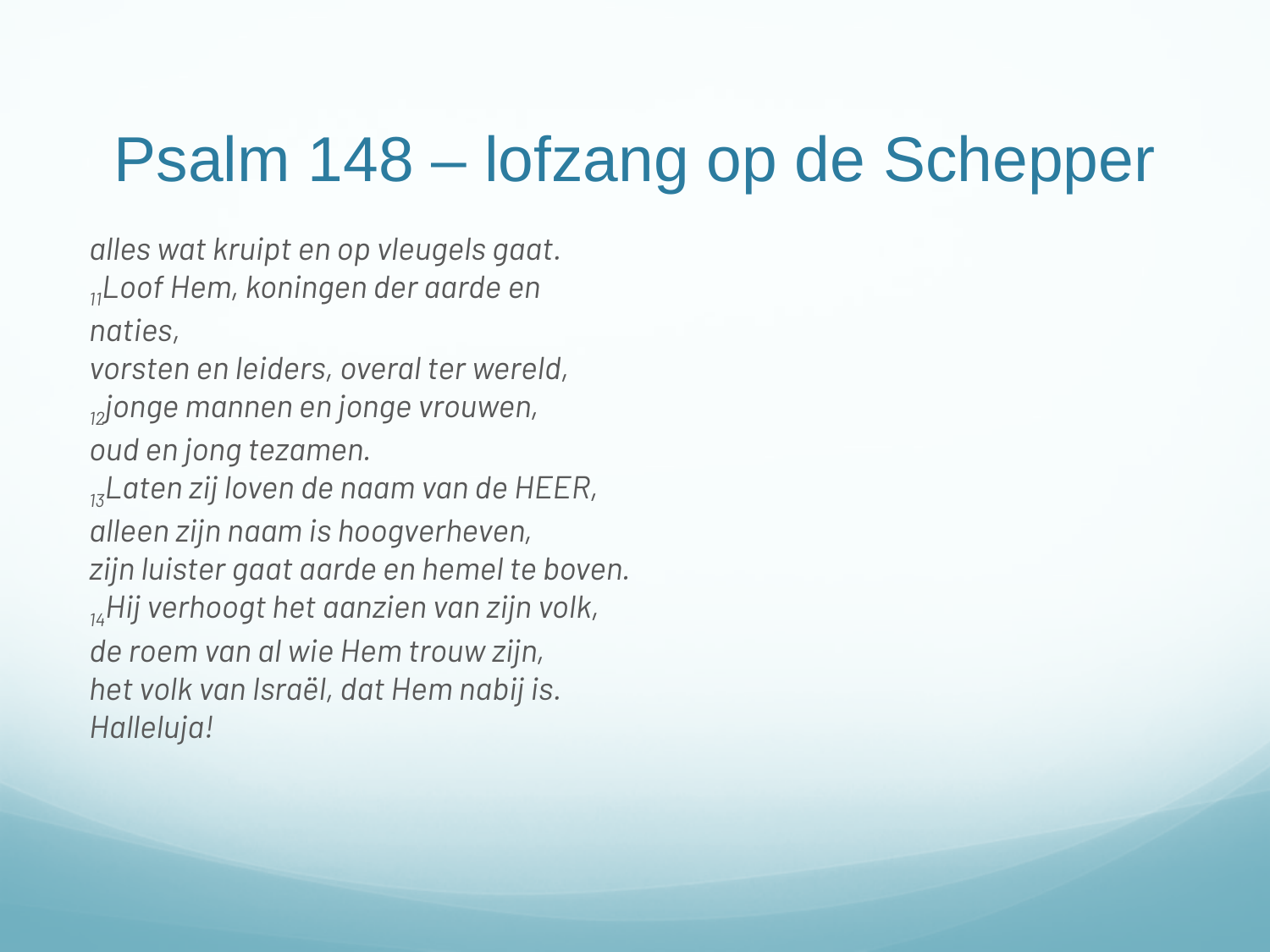

Psalm 148 – lofzang op de Schepper
#
alles wat kruipt en op vleugels gaat.
11Loof Hem, koningen der aarde en naties,
vorsten en leiders, overal ter wereld,
12jonge mannen en jonge vrouwen,
oud en jong tezamen.
13Laten zij loven de naam van de HEER,
alleen zijn naam is hoogverheven,
zijn luister gaat aarde en hemel te boven.
14Hij verhoogt het aanzien van zijn volk,
de roem van al wie Hem trouw zijn,
het volk van Israël, dat Hem nabij is.
Halleluja!